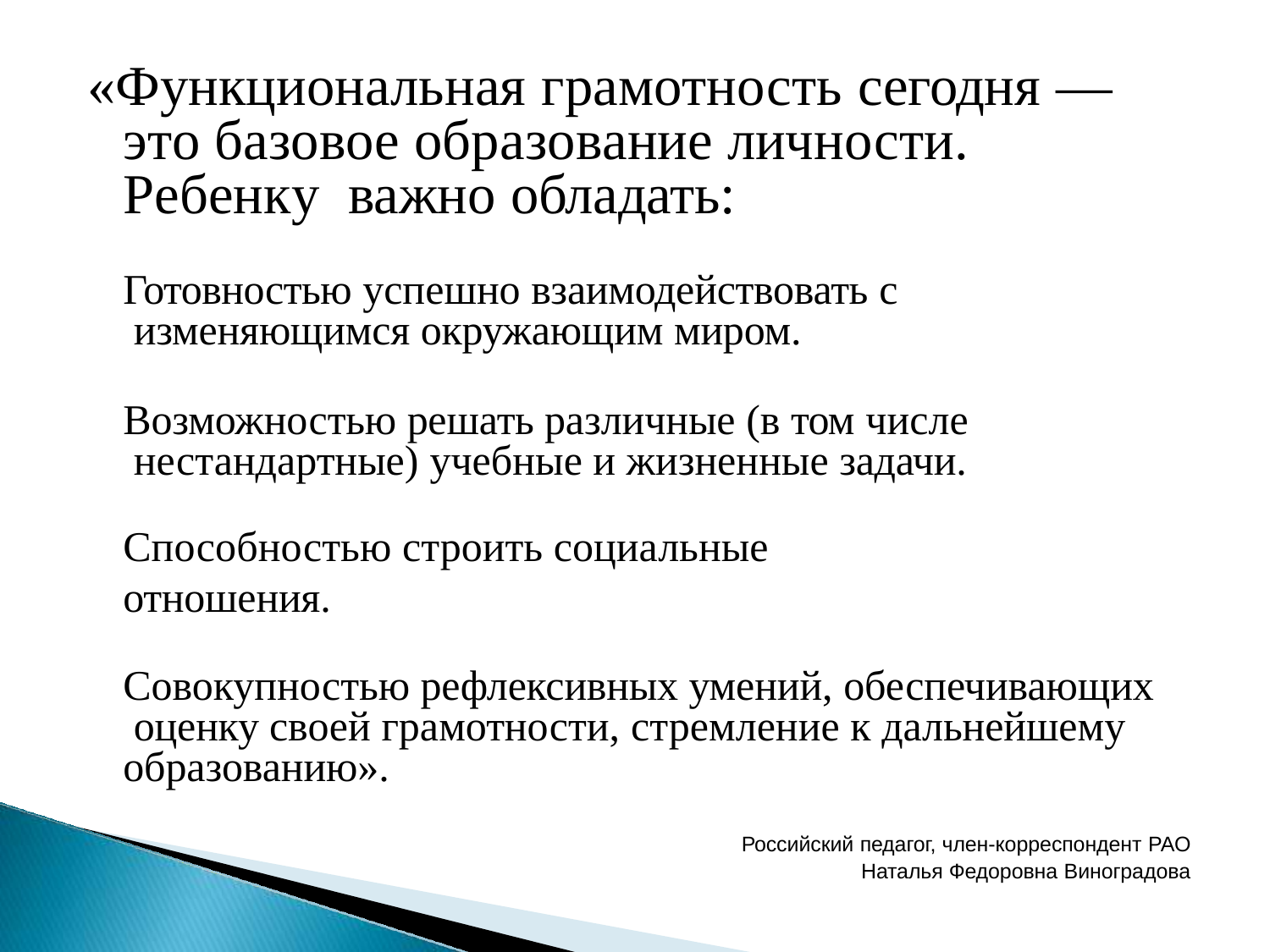

# «Функциональная грамотность сегодня —  это базовое образование личности. Ребенку  важно обладать:
Готовностью успешно взаимодействовать с  изменяющимся окружающим миром.

Возможностью решать различные (в том числе  нестандартные) учебные и жизненные задачи.
Способностью строить социальные отношения.

Совокупностью рефлексивных умений, обеспечивающих  оценку своей грамотности, стремление к дальнейшему  образованию».
Российский педагог, член-корреспондент РАО
Наталья Федоровна Виноградова